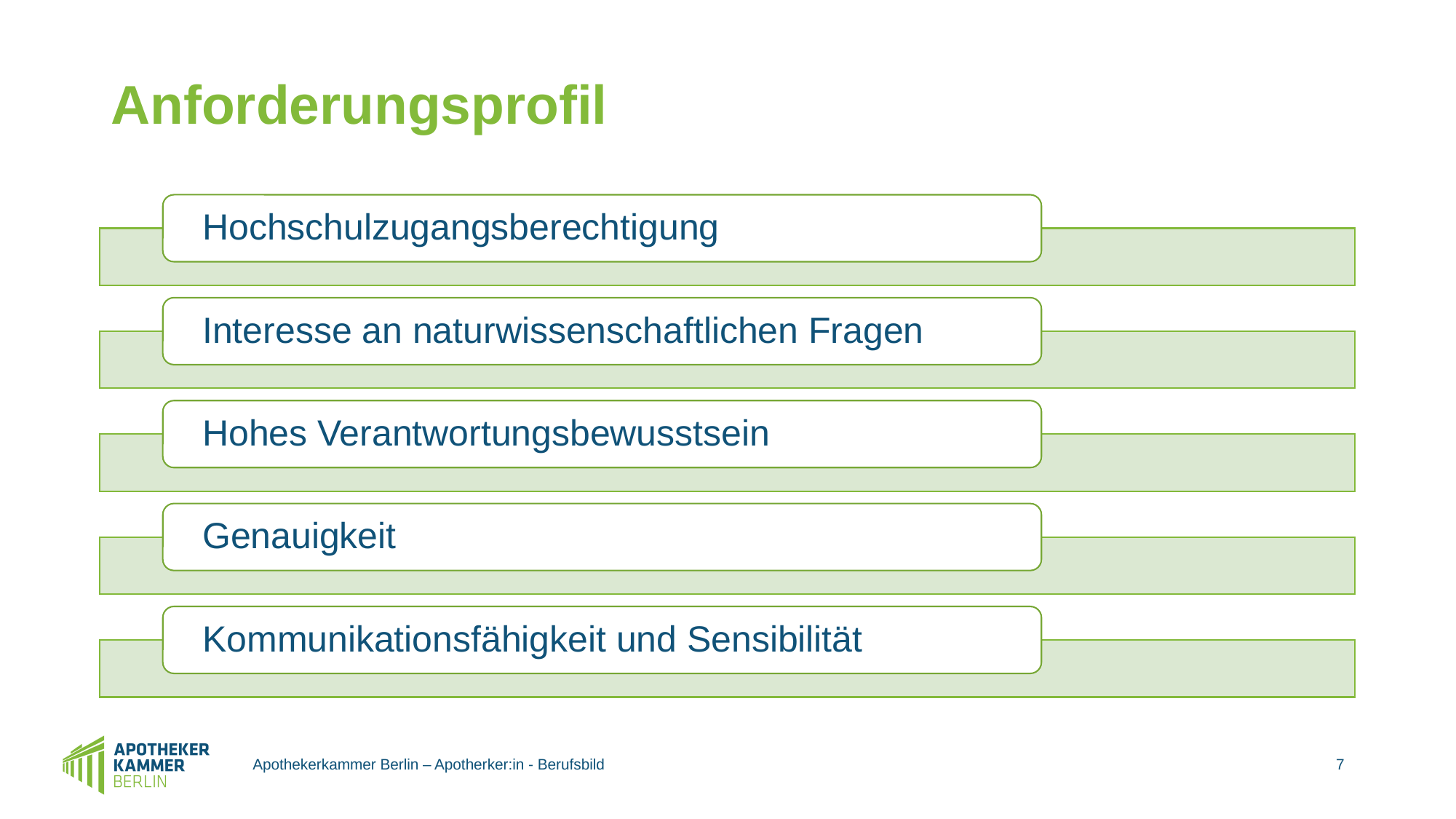

# Anforderungsprofil
Hochschulzugangsberechtigung
Interesse an naturwissenschaftlichen Fragen
Hohes Verantwortungsbewusstsein
Genauigkeit
Kommunikationsfähigkeit und Sensibilität
Apothekerkammer Berlin – Apotherker:in - Berufsbild
7